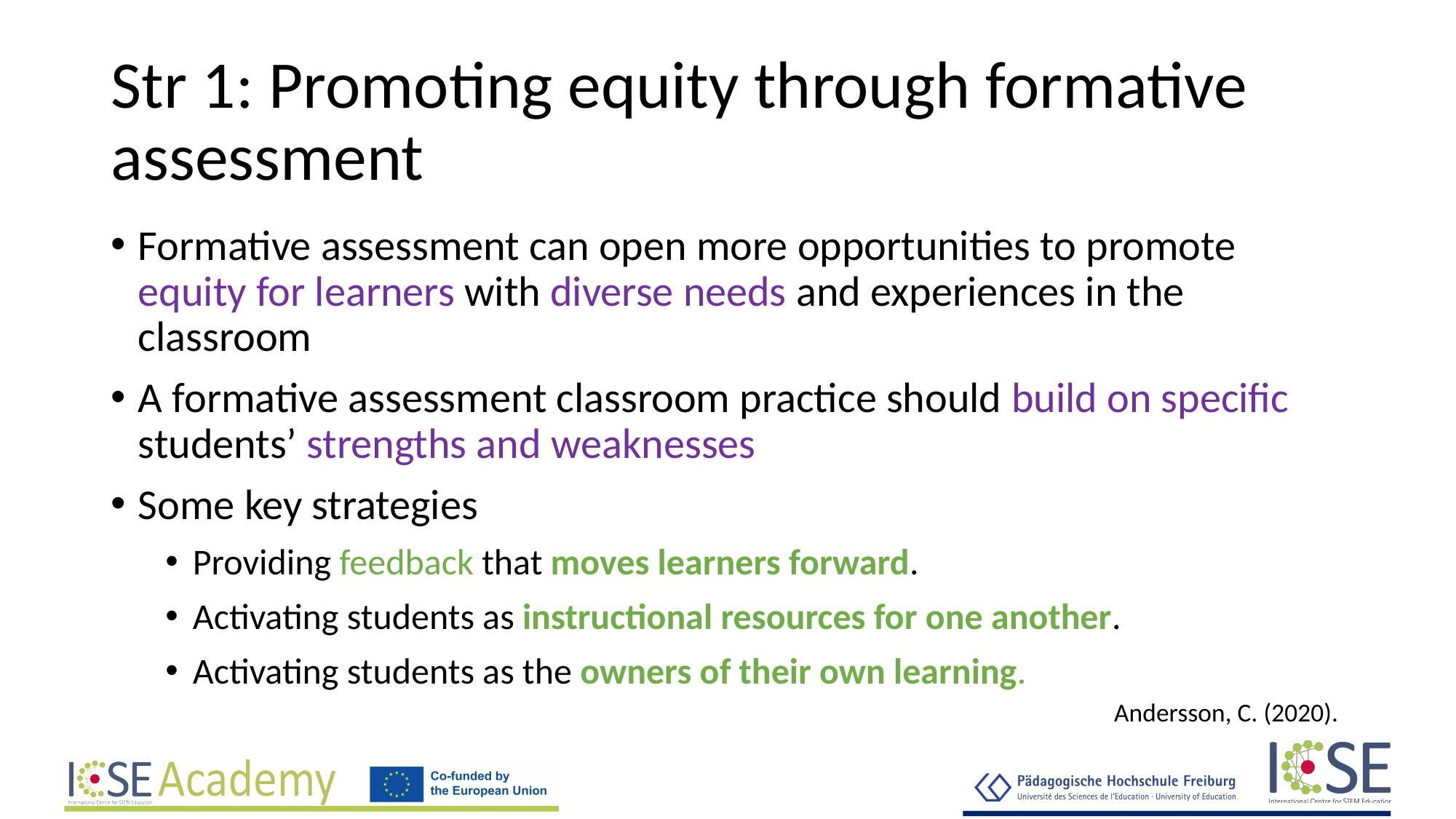

# Str 1: Promoting equity through formative assessment
Formative assessment can open more opportunities to promote equity for learners with diverse needs and experiences in the classroom
A formative assessment classroom practice should build on specific students’ strengths and weaknesses
Some key strategies
Providing feedback that moves learners forward.
Activating students as instructional resources for one another.
Activating students as the owners of their own learning.
Andersson, C. (2020).